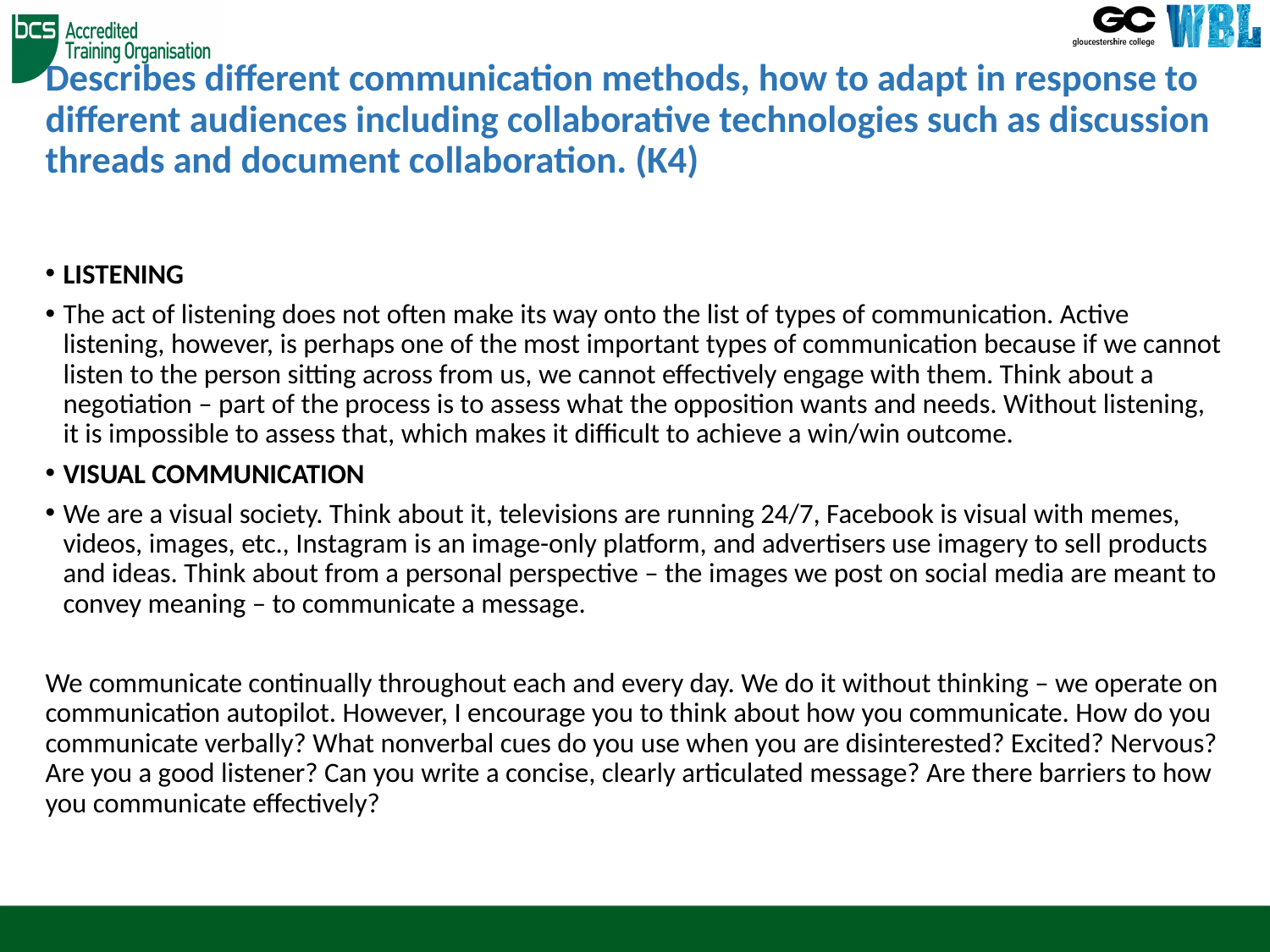

# Describes different communication methods, how to adapt in response to different audiences including collaborative technologies such as discussion threads and document collaboration. (K4)
LISTENING
The act of listening does not often make its way onto the list of types of communication. Active listening, however, is perhaps one of the most important types of communication because if we cannot listen to the person sitting across from us, we cannot effectively engage with them. Think about a negotiation – part of the process is to assess what the opposition wants and needs. Without listening, it is impossible to assess that, which makes it difficult to achieve a win/win outcome.
VISUAL COMMUNICATION
We are a visual society. Think about it, televisions are running 24/7, Facebook is visual with memes, videos, images, etc., Instagram is an image-only platform, and advertisers use imagery to sell products and ideas. Think about from a personal perspective – the images we post on social media are meant to convey meaning – to communicate a message.

We communicate continually throughout each and every day. We do it without thinking – we operate on communication autopilot. However, I encourage you to think about how you communicate. How do you communicate verbally? What nonverbal cues do you use when you are disinterested? Excited? Nervous? Are you a good listener? Can you write a concise, clearly articulated message? Are there barriers to how you communicate effectively?